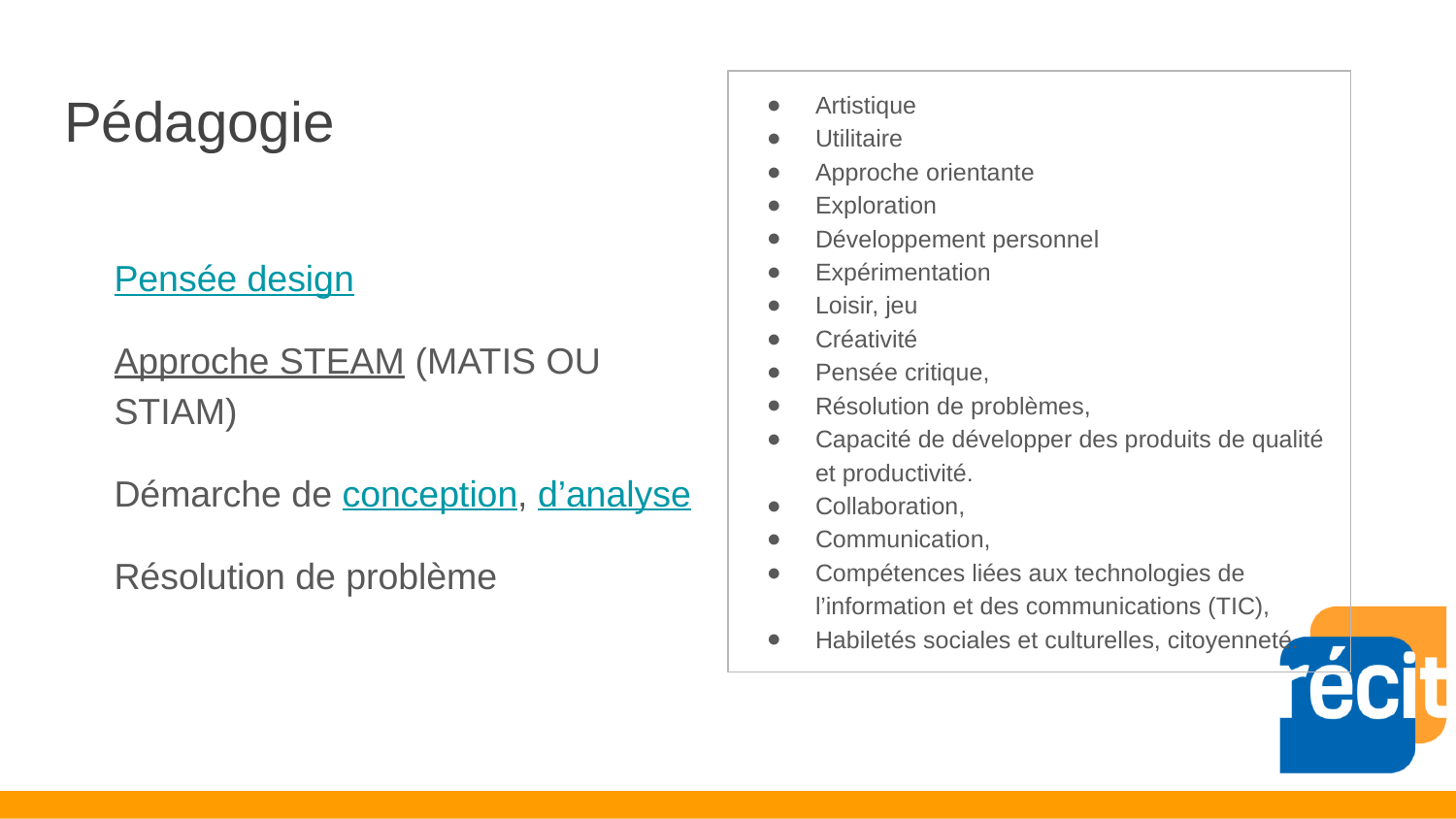

# Pédagogie
Artistique
Utilitaire
Approche orientante
Exploration
Développement personnel
Expérimentation
Loisir, jeu
Créativité
Pensée critique,
Résolution de problèmes,
Capacité de développer des produits de qualité et productivité.
Collaboration,
Communication,
Compétences liées aux technologies de l’information et des communications (TIC),
Habiletés sociales et culturelles, citoyenneté.
Pensée design
Approche STEAM (MATIS OU STIAM)
Démarche de conception, d’analyse
Résolution de problème